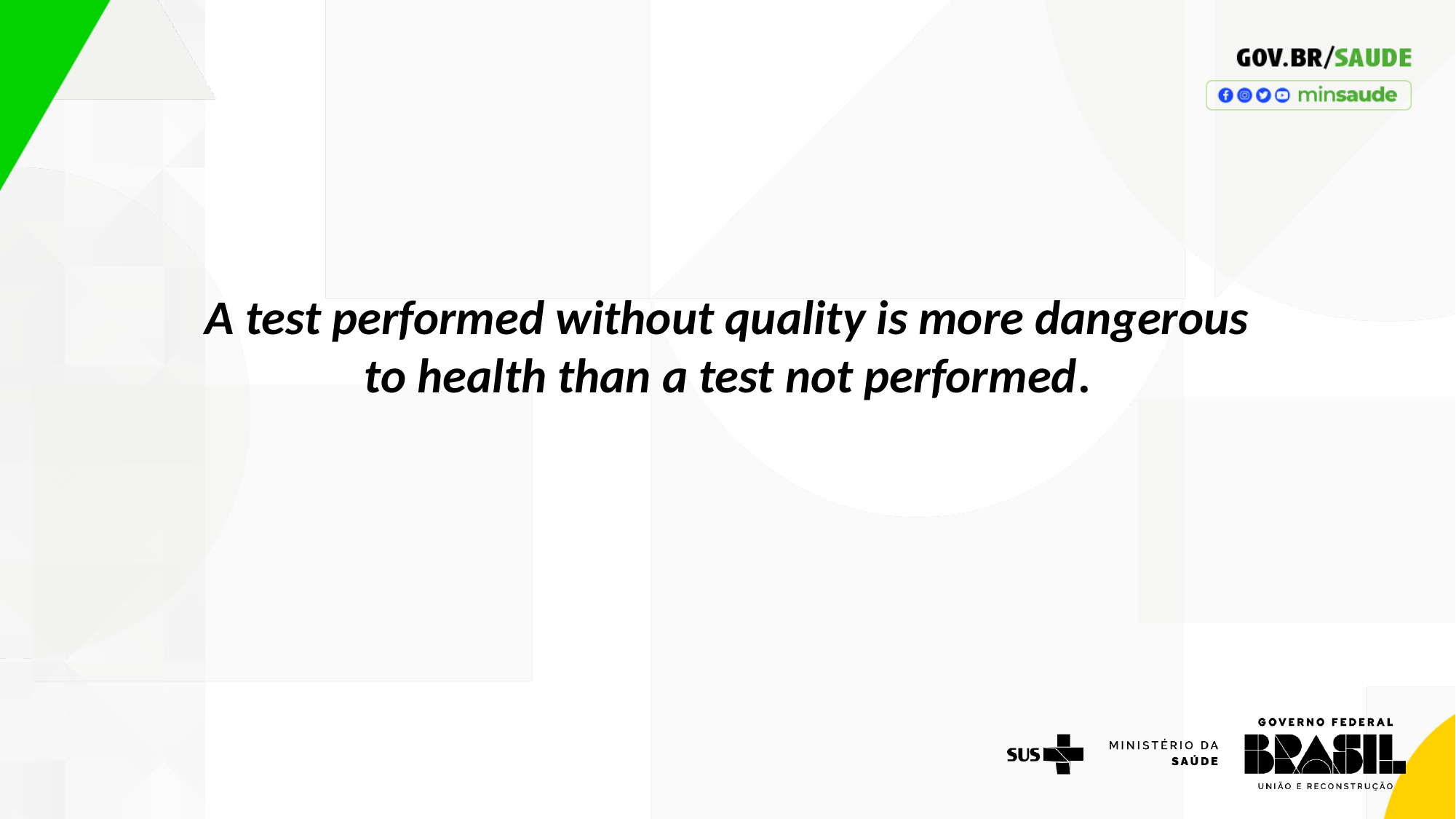

A test performed without quality is more dangerous to health than a test not performed.